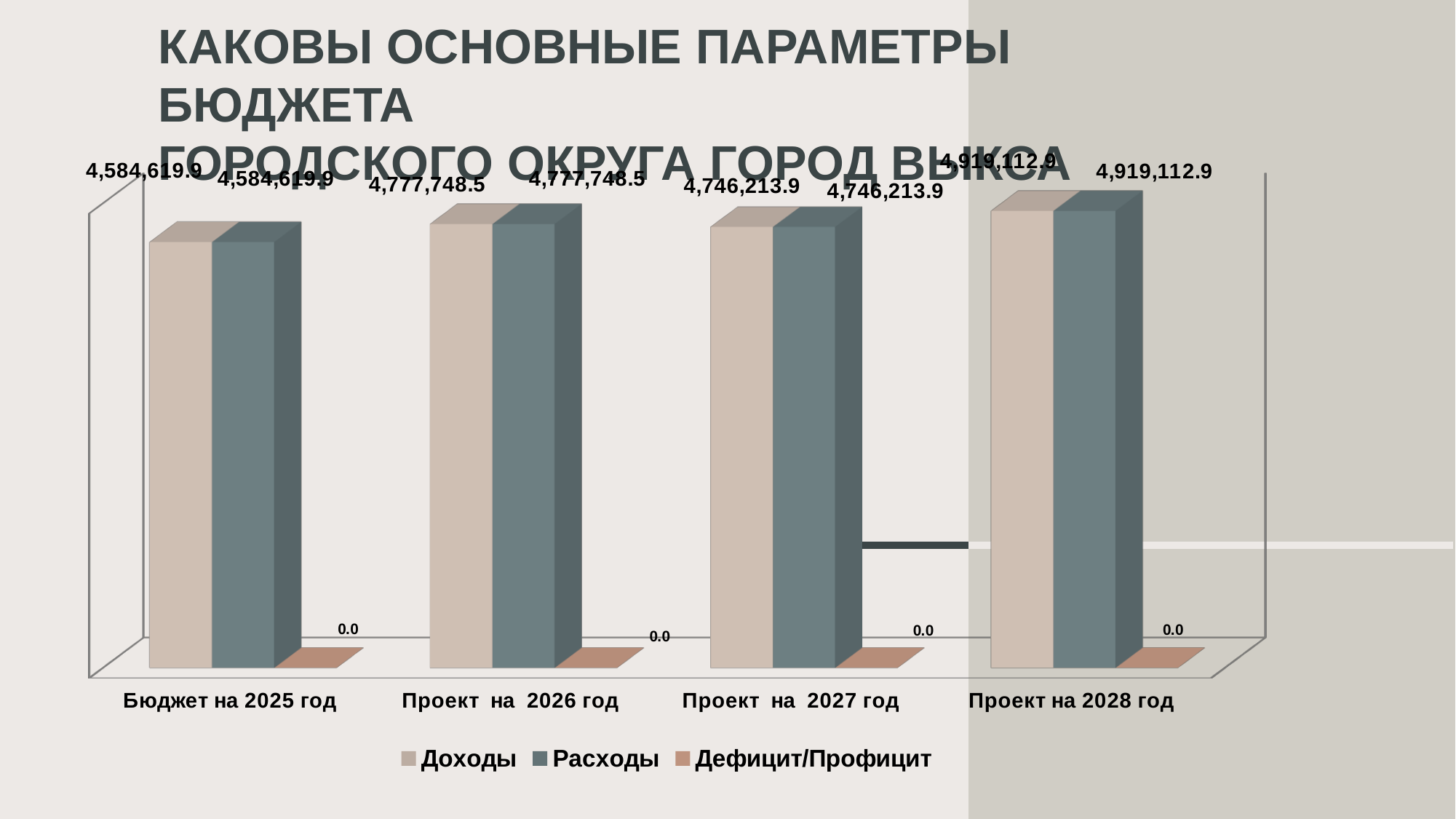

# Каковы основные параметры бюджета городского округа город Выкса

[unsupported chart]